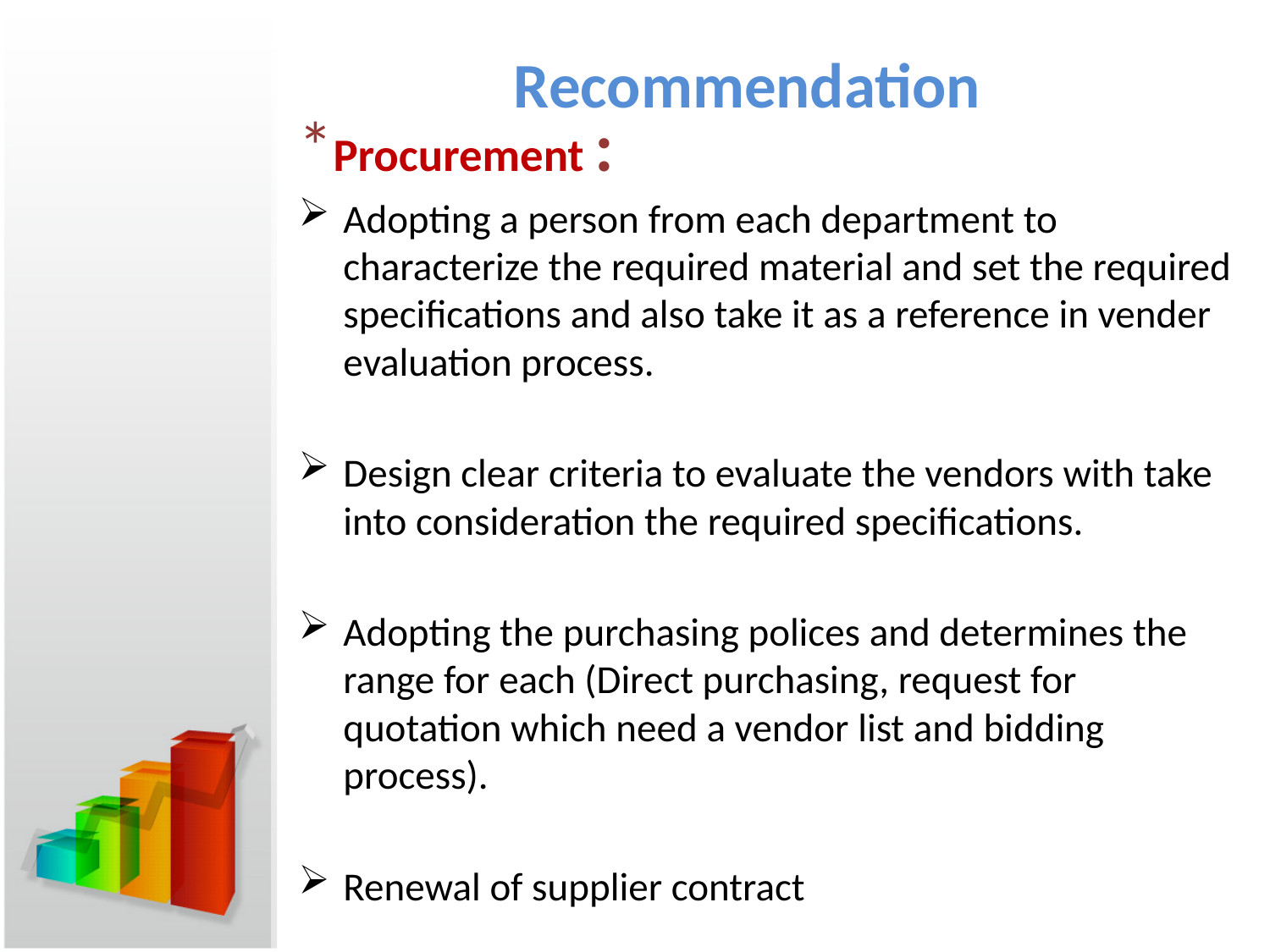

# Recommendation
*Procurement :
Adopting a person from each department to characterize the required material and set the required specifications and also take it as a reference in vender evaluation process.

Design clear criteria to evaluate the vendors with take into consideration the required specifications.

Adopting the purchasing polices and determines the range for each (Direct purchasing, request for quotation which need a vendor list and bidding process).

Renewal of supplier contract